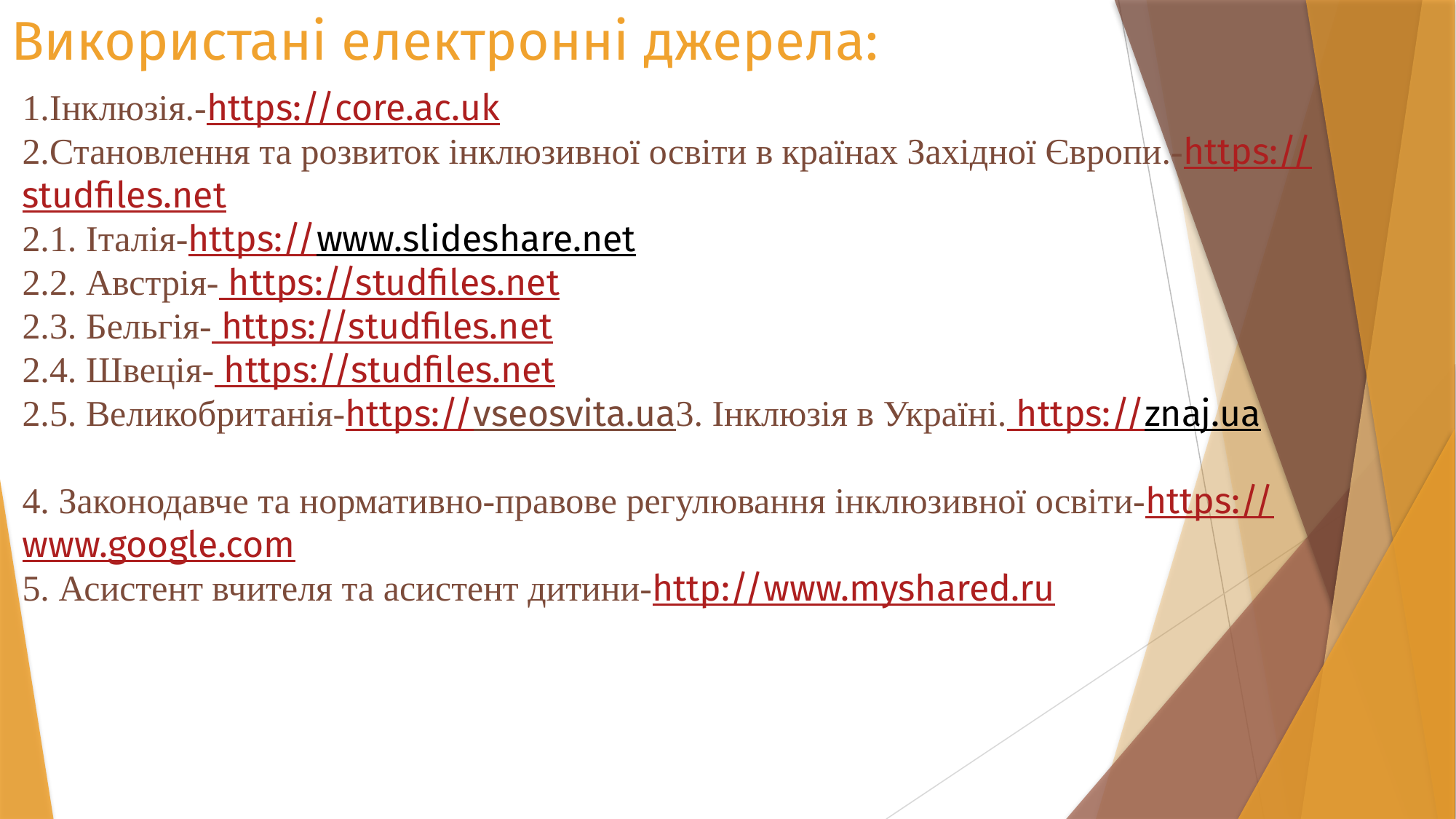

# Використані електронні джерела:
1.Інклюзія.-https://core.ac.uk
2.Становлення та розвиток інклюзивної освіти в країнах Західної Європи.-https://studfiles.net
2.1. Італія-https://www.slideshare.net
2.2. Австрія- https://studfiles.net
2.3. Бельгія- https://studfiles.net
2.4. Швеція- https://studfiles.net
2.5. Великобританія-https://vseosvita.ua3. Інклюзія в Україні. https://znaj.ua
4. Законодавче та нормативно-правове регулювання інклюзивної освіти-https://www.google.com
5. Асистент вчителя та асистент дитини-http://www.myshared.ru